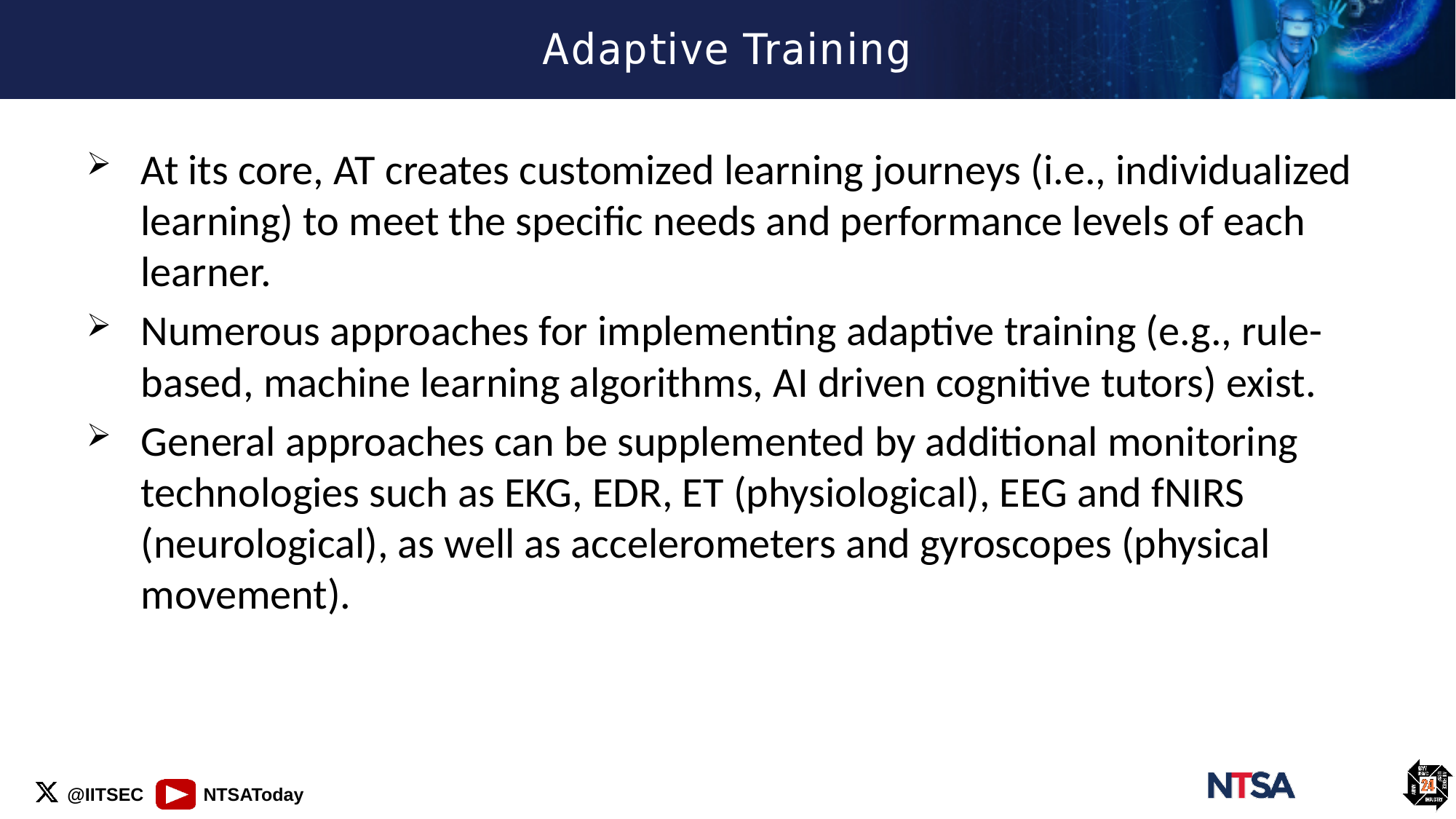

# Adaptive Training
At its core, AT creates customized learning journeys (i.e., individualized learning) to meet the specific needs and performance levels of each learner.
Numerous approaches for implementing adaptive training (e.g., rule-based, machine learning algorithms, AI driven cognitive tutors) exist.
General approaches can be supplemented by additional monitoring technologies such as EKG, EDR, ET (physiological), EEG and fNIRS (neurological), as well as accelerometers and gyroscopes (physical movement).